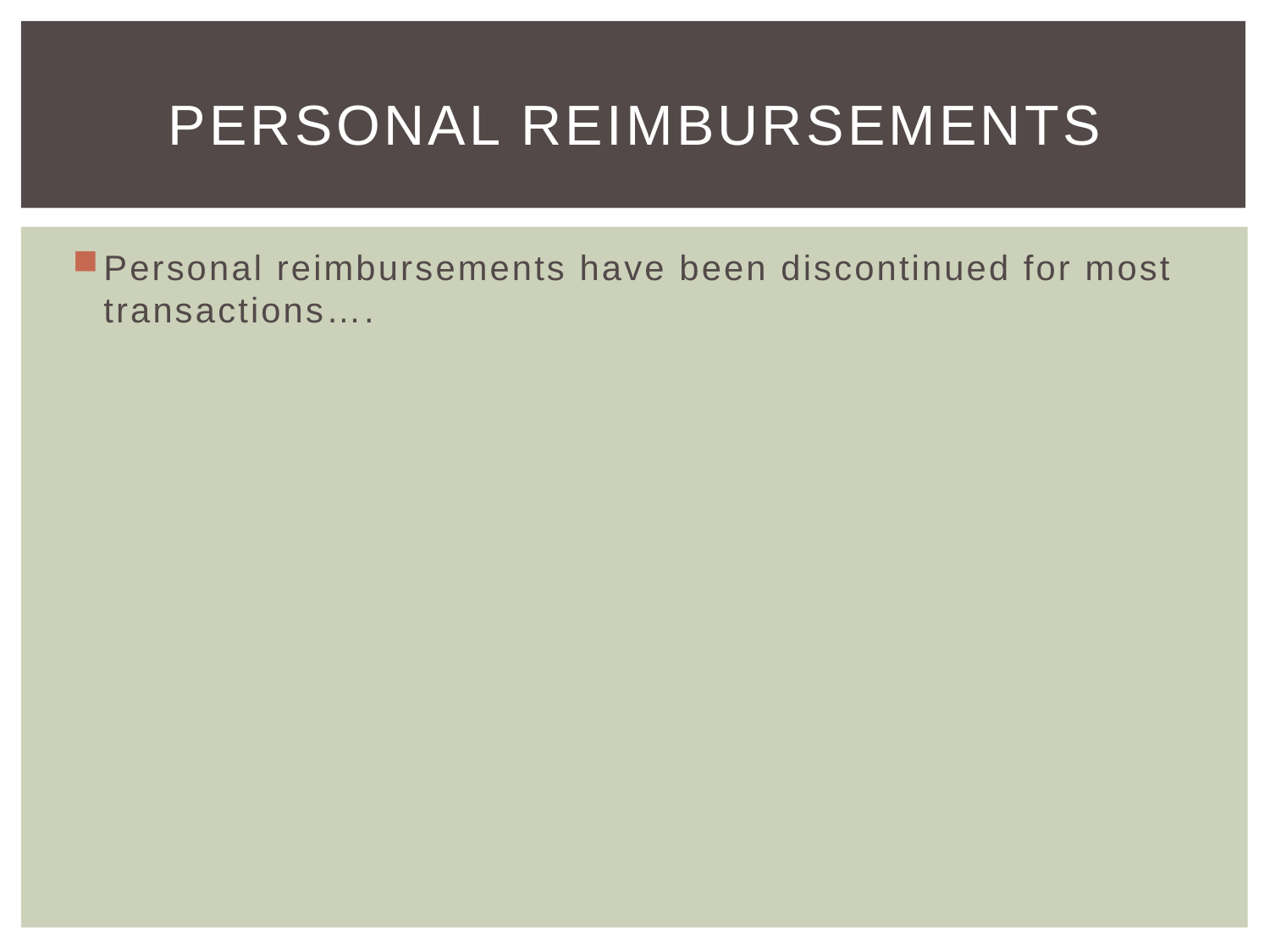

# Personal Reimbursements
Personal reimbursements have been discontinued for most transactions….